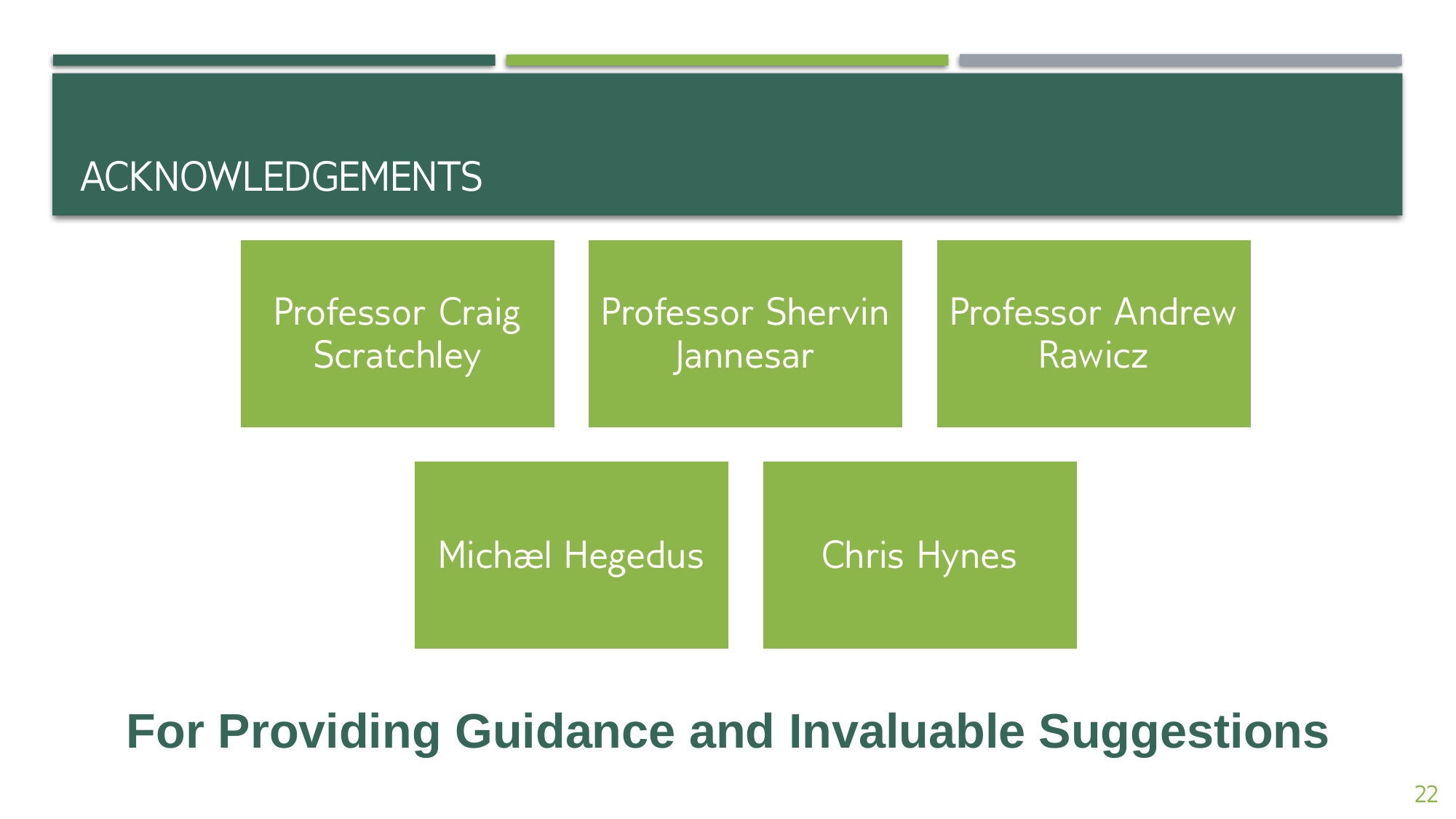

# acknowledgements
Professor Craig Scratchley
Professor Shervin Jannesar
Professor Andrew Rawicz
Michael Hegedus
Chris Hynes
For Providing Guidance and Invaluable Suggestions

22